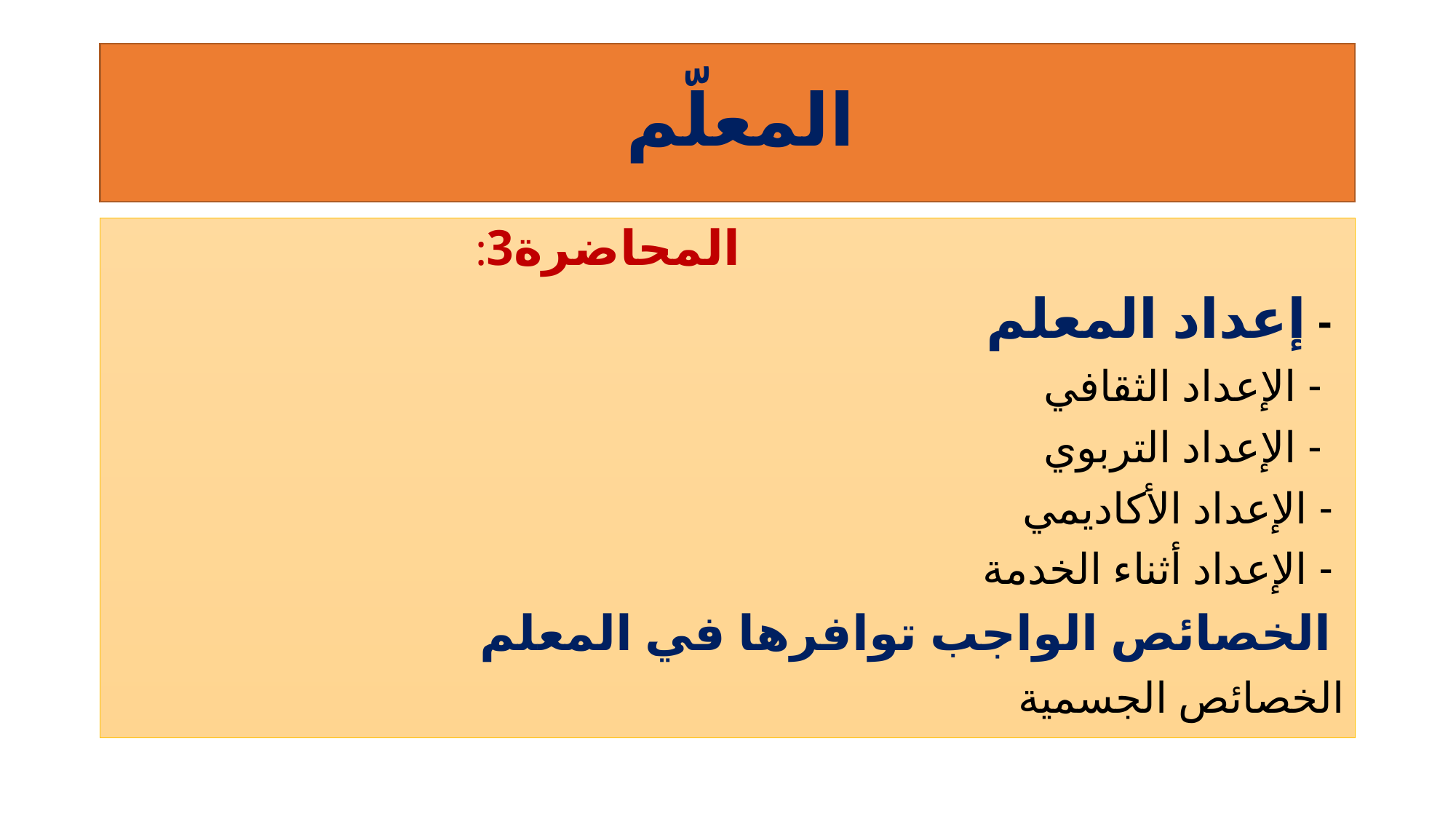

# المعلّم
                    المحاضرة3:
 - إعداد المعلم
  - الإعداد الثقافي
  - الإعداد التربوي
 - الإعداد الأكاديمي
 - الإعداد أثناء الخدمة
 الخصائص الواجب توافرها في المعلم
الخصائص الجسمية